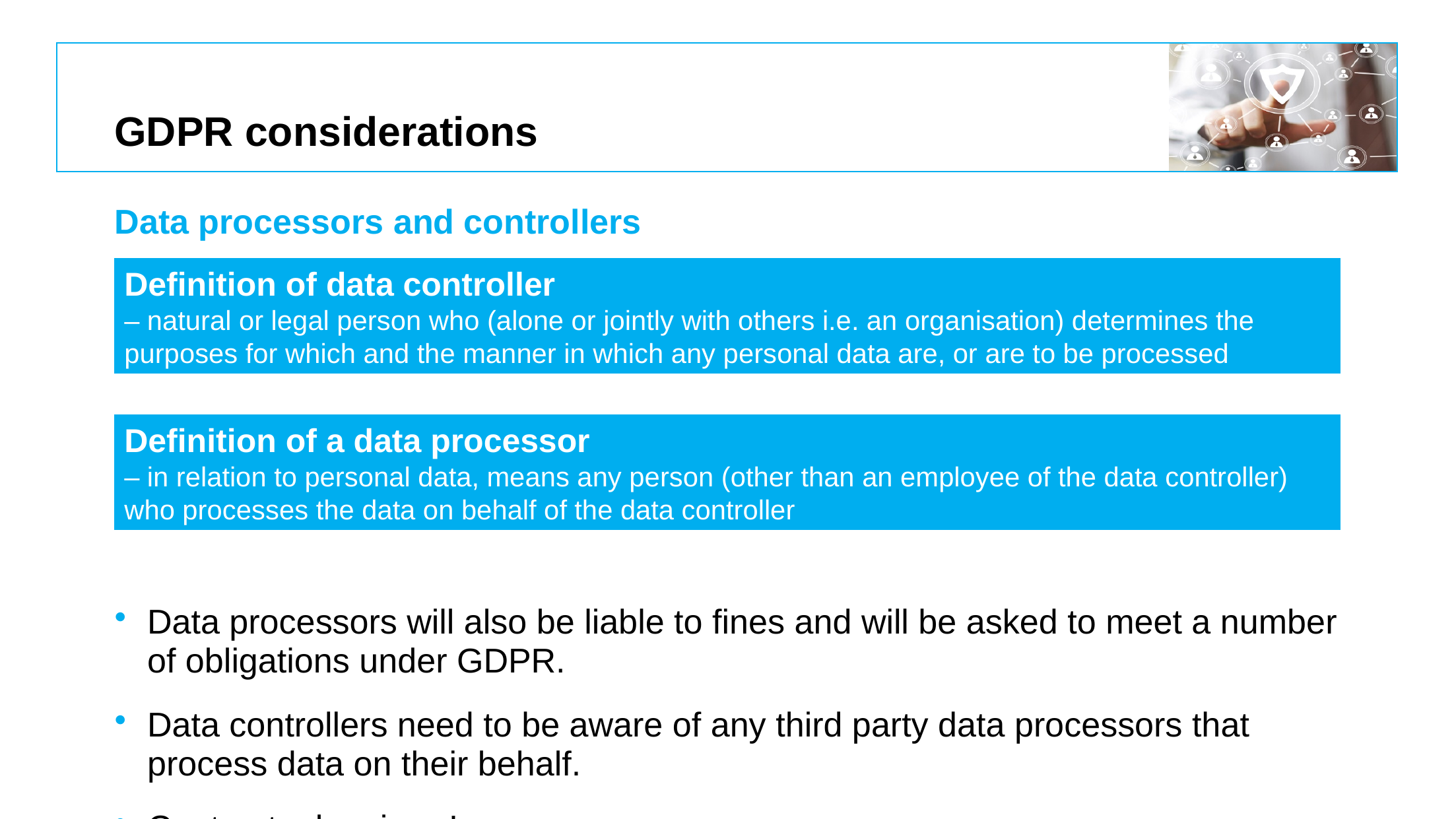

# GDPR considerations
Data processors and controllers

Data processors will also be liable to fines and will be asked to meet a number of obligations under GDPR.
Data controllers need to be aware of any third party data processors that process data on their behalf.
Contractual reviews!
Definition of data controller
– natural or legal person who (alone or jointly with others i.e. an organisation) determines the purposes for which and the manner in which any personal data are, or are to be processed
Definition of a data processor
– in relation to personal data, means any person (other than an employee of the data controller) who processes the data on behalf of the data controller